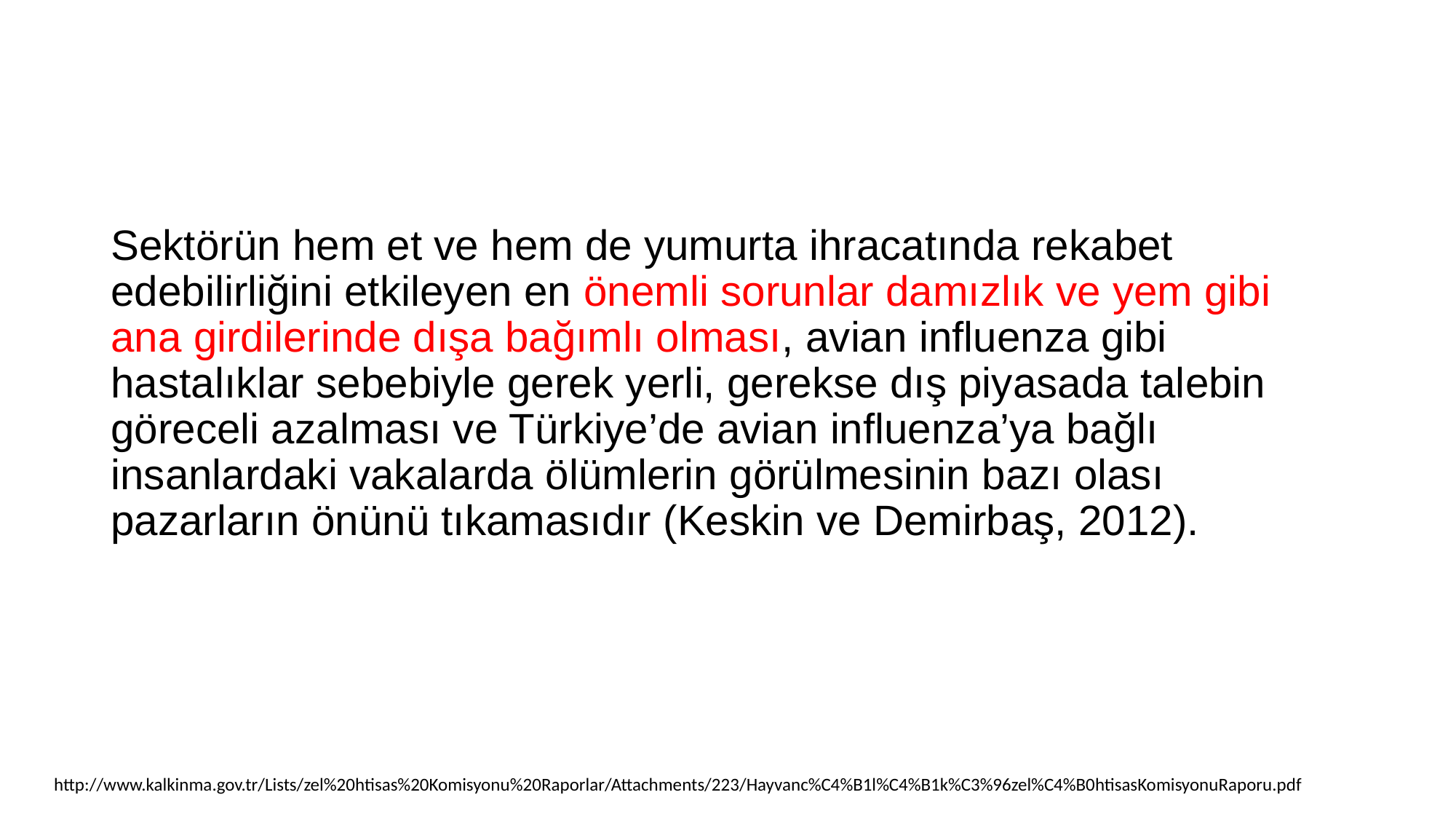

#
Sektörün hem et ve hem de yumurta ihracatında rekabet edebilirliğini etkileyen en önemli sorunlar damızlık ve yem gibi ana girdilerinde dışa bağımlı olması, avian influenza gibi hastalıklar sebebiyle gerek yerli, gerekse dış piyasada talebin göreceli azalması ve Türkiye’de avian influenza’ya bağlı insanlardaki vakalarda ölümlerin görülmesinin bazı olası pazarların önünü tıkamasıdır (Keskin ve Demirbaş, 2012).

http://www.kalkinma.gov.tr/Lists/zel%20htisas%20Komisyonu%20Raporlar/Attachments/223/Hayvanc%C4%B1l%C4%B1k%C3%96zel%C4%B0htisasKomisyonuRaporu.pdf